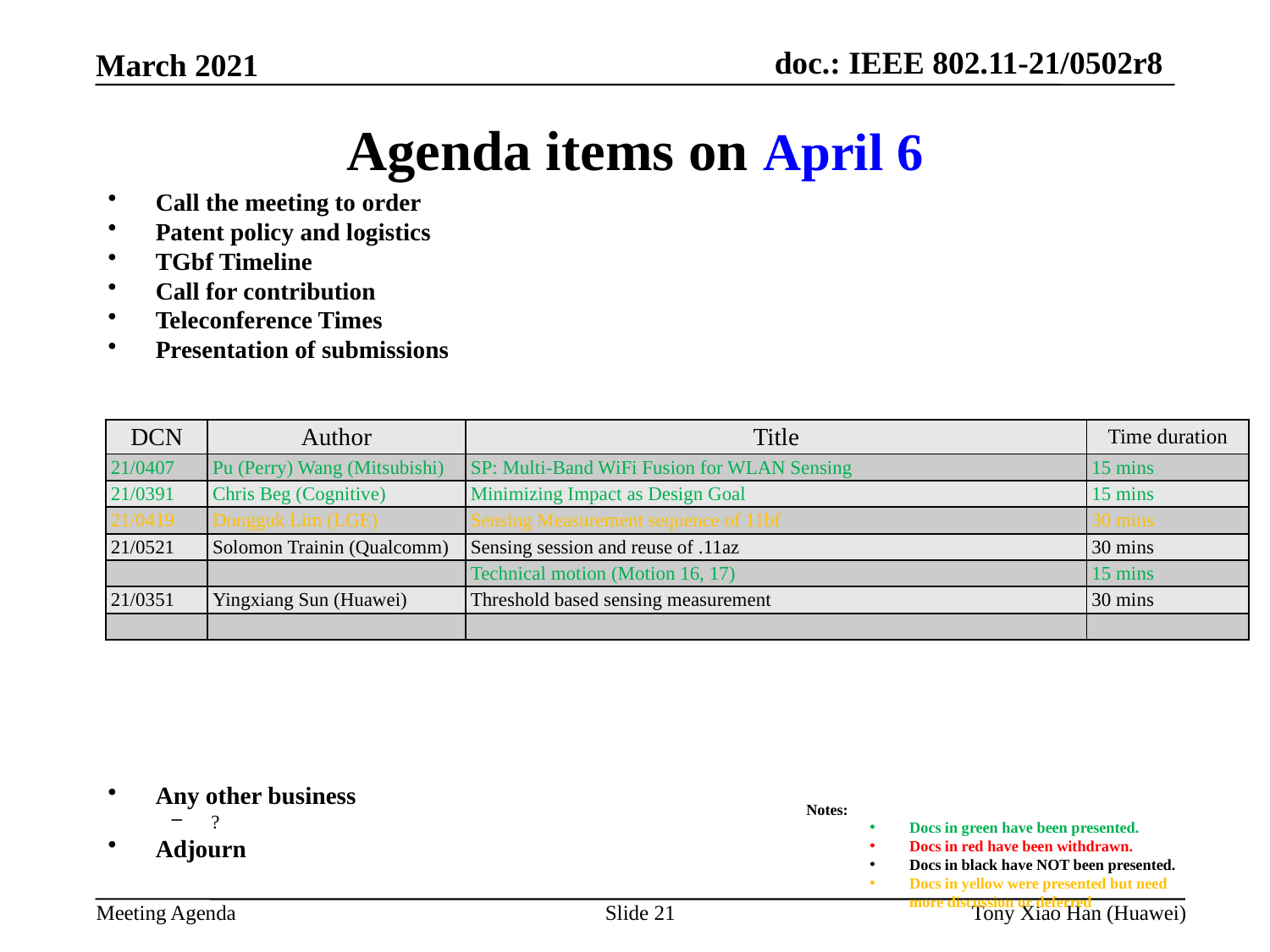

Agenda items on April 6
Call the meeting to order
Patent policy and logistics
TGbf Timeline
Call for contribution
Teleconference Times
Presentation of submissions

Any other business
?
Adjourn
| DCN | Author | Title | Time duration |
| --- | --- | --- | --- |
| 21/0407 | Pu (Perry) Wang (Mitsubishi) | SP: Multi-Band WiFi Fusion for WLAN Sensing | 15 mins |
| 21/0391 | Chris Beg (Cognitive) | Minimizing Impact as Design Goal | 15 mins |
| 21/0419 | Dongguk Lim (LGE) | Sensing Measurement sequence of 11bf | 30 mins |
| 21/0521 | Solomon Trainin (Qualcomm) | Sensing session and reuse of .11az | 30 mins |
|  |  | Technical motion (Motion 16, 17) | 15 mins |
| 21/0351 | Yingxiang Sun (Huawei) | Threshold based sensing measurement | 30 mins |
|  |  |  |  |
Notes:
Docs in green have been presented.
Docs in red have been withdrawn.
Docs in black have NOT been presented.
Docs in yellow were presented but need more discussion or deferred
Slide 21
Tony Xiao Han (Huawei)